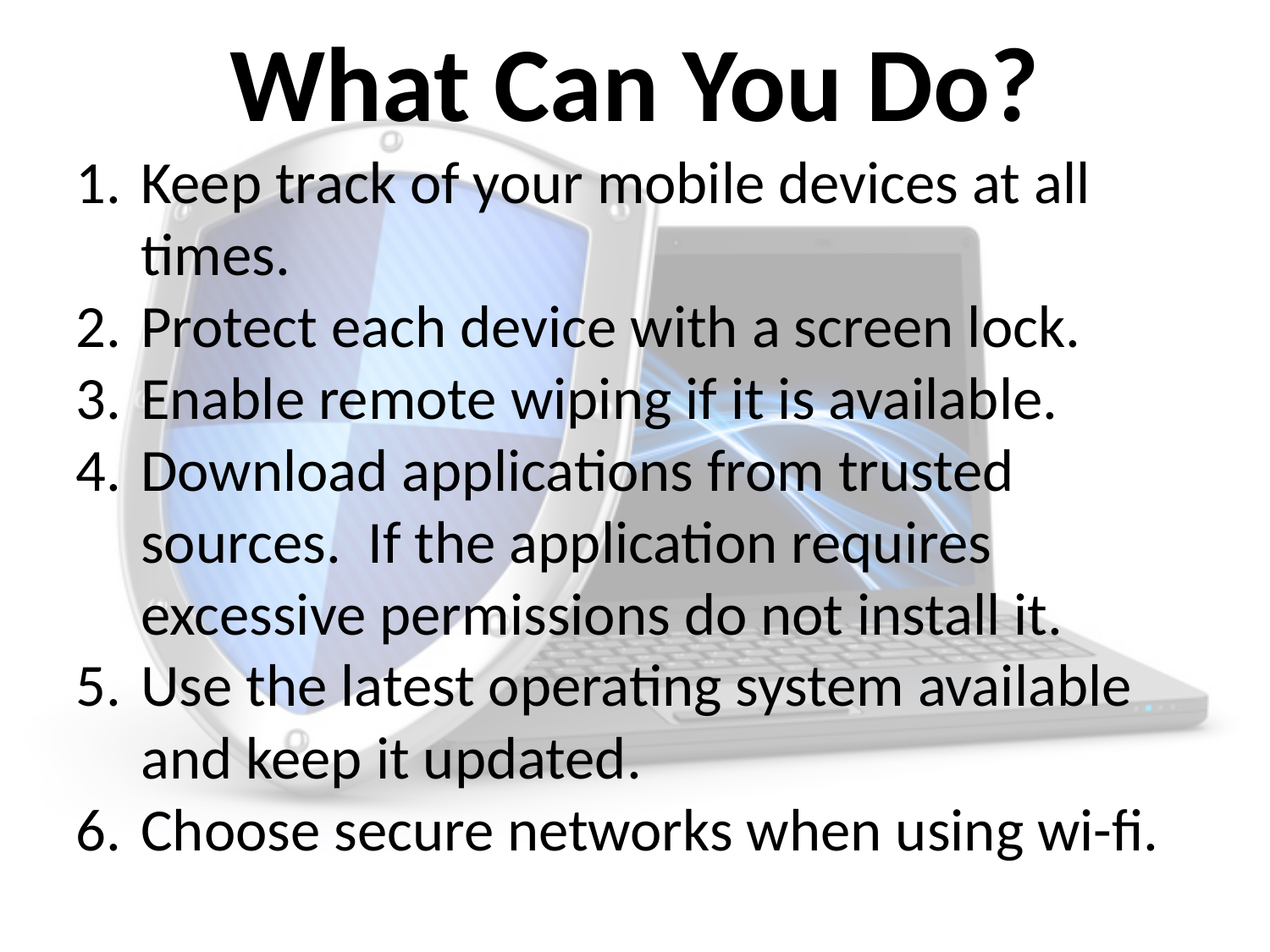

# What Can You Do?
Keep track of your mobile devices at all times.
Protect each device with a screen lock.
Enable remote wiping if it is available.
Download applications from trusted sources.  If the application requires excessive permissions do not install it.
Use the latest operating system available and keep it updated.
Choose secure networks when using wi-fi.